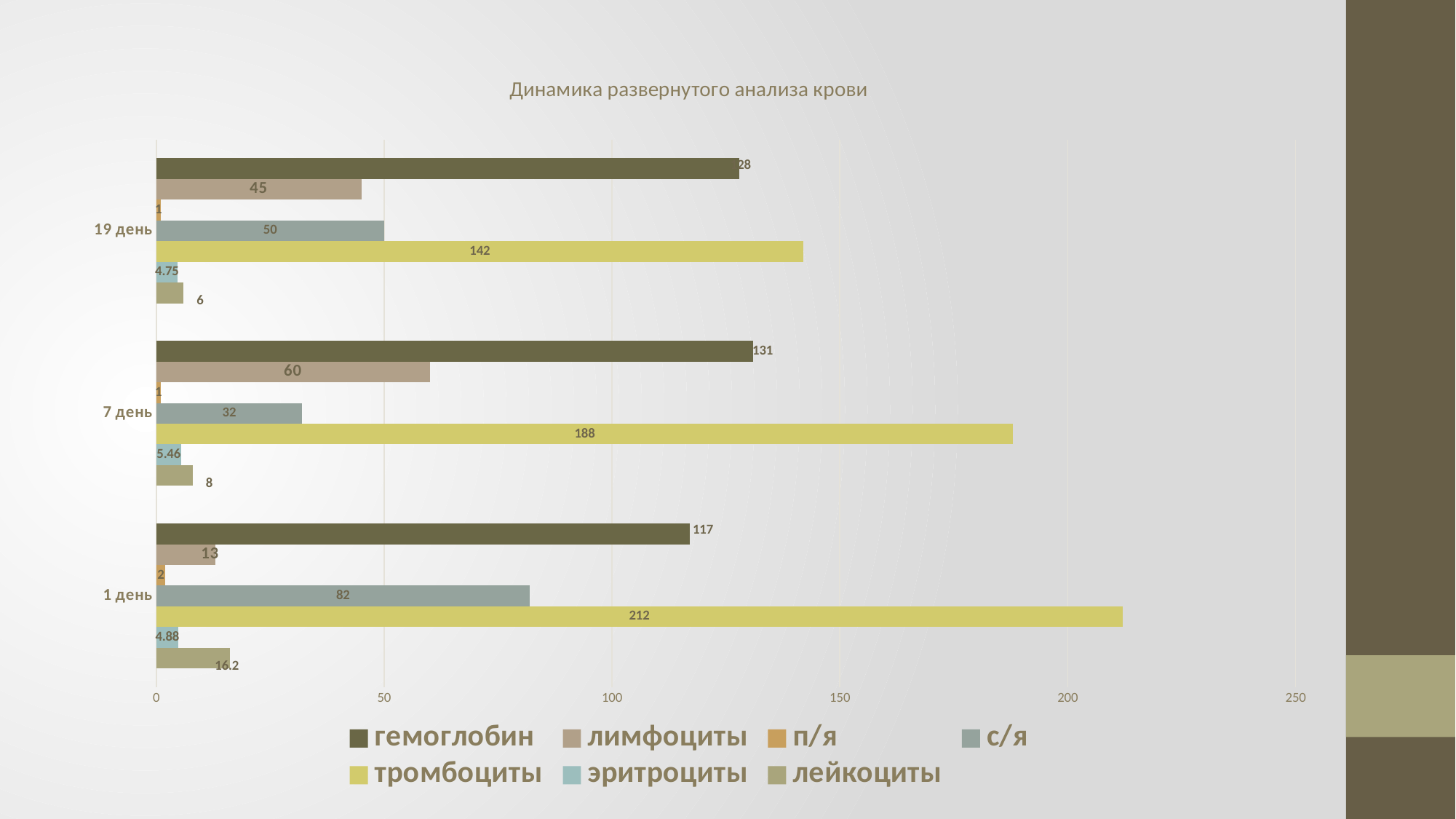

### Chart: Динамика развернутого анализа крови

| Category | лейкоциты | эритроциты | тромбоциты | с/я | п/я | лимфоциты | гемоглобин |
|---|---|---|---|---|---|---|---|
| 1 день | 16.2 | 4.88 | 212.0 | 82.0 | 2.0 | 13.0 | 117.0 |
| 7 день | 8.0 | 5.46 | 188.0 | 32.0 | 1.0 | 60.0 | 131.0 |
| 19 день | 6.0 | 4.75 | 142.0 | 50.0 | 1.0 | 45.0 | 128.0 |